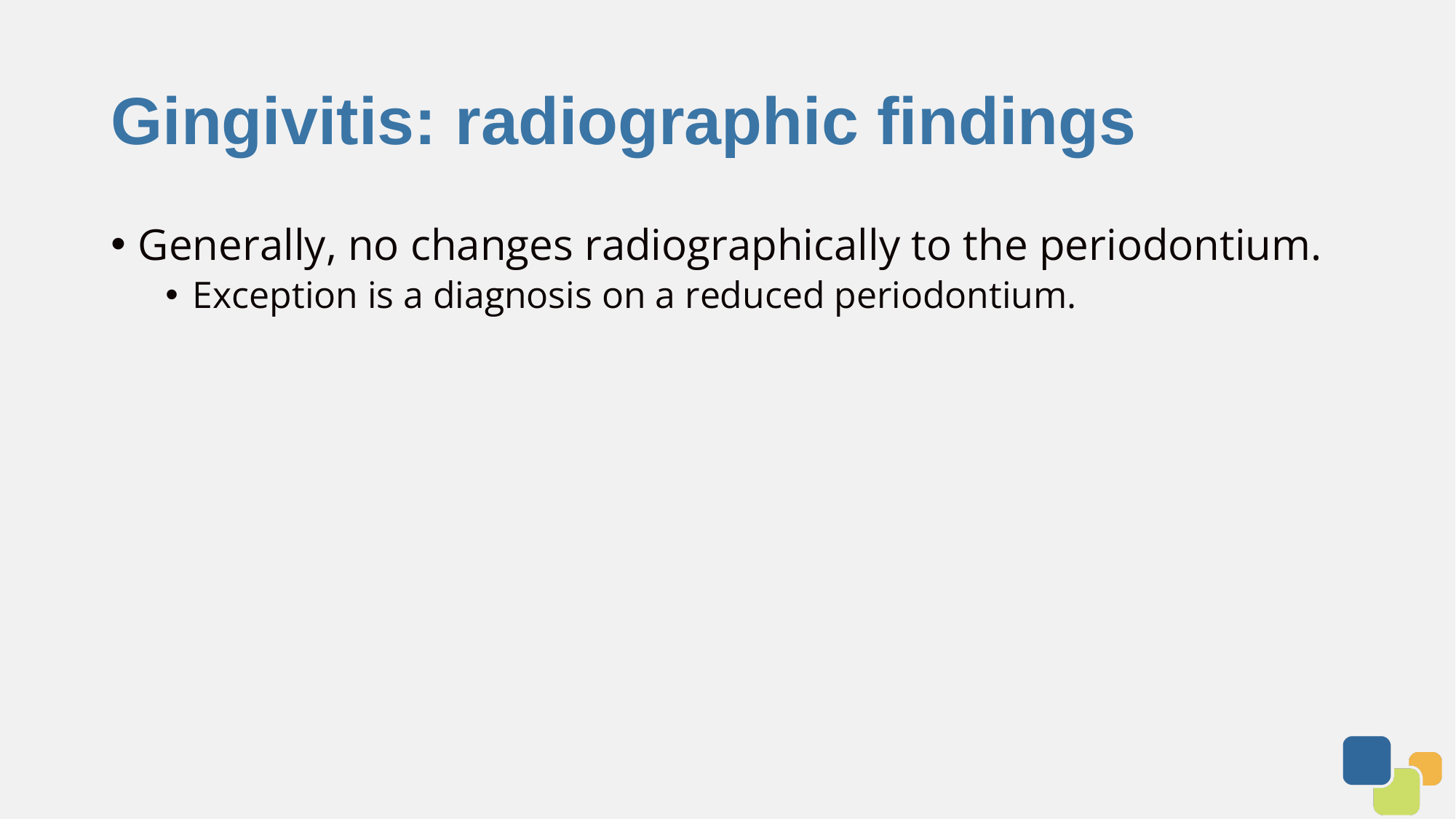

# Gingivitis: radiographic findings
Generally, no changes radiographically to the periodontium.
Exception is a diagnosis on a reduced periodontium.